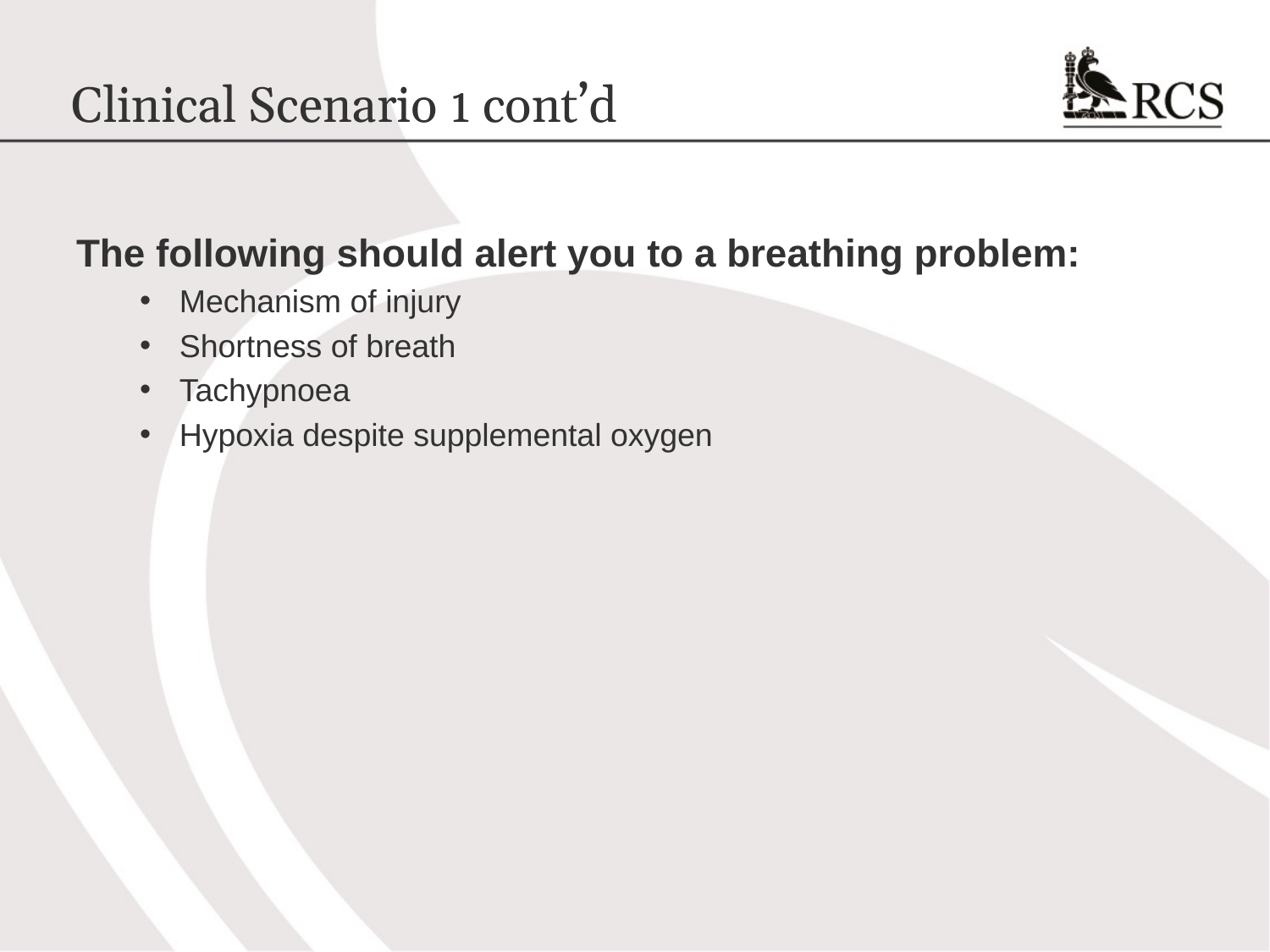

# Clinical Scenario 1 cont’d
The following should alert you to a breathing problem:
Mechanism of injury
Shortness of breath
Tachypnoea
Hypoxia despite supplemental oxygen